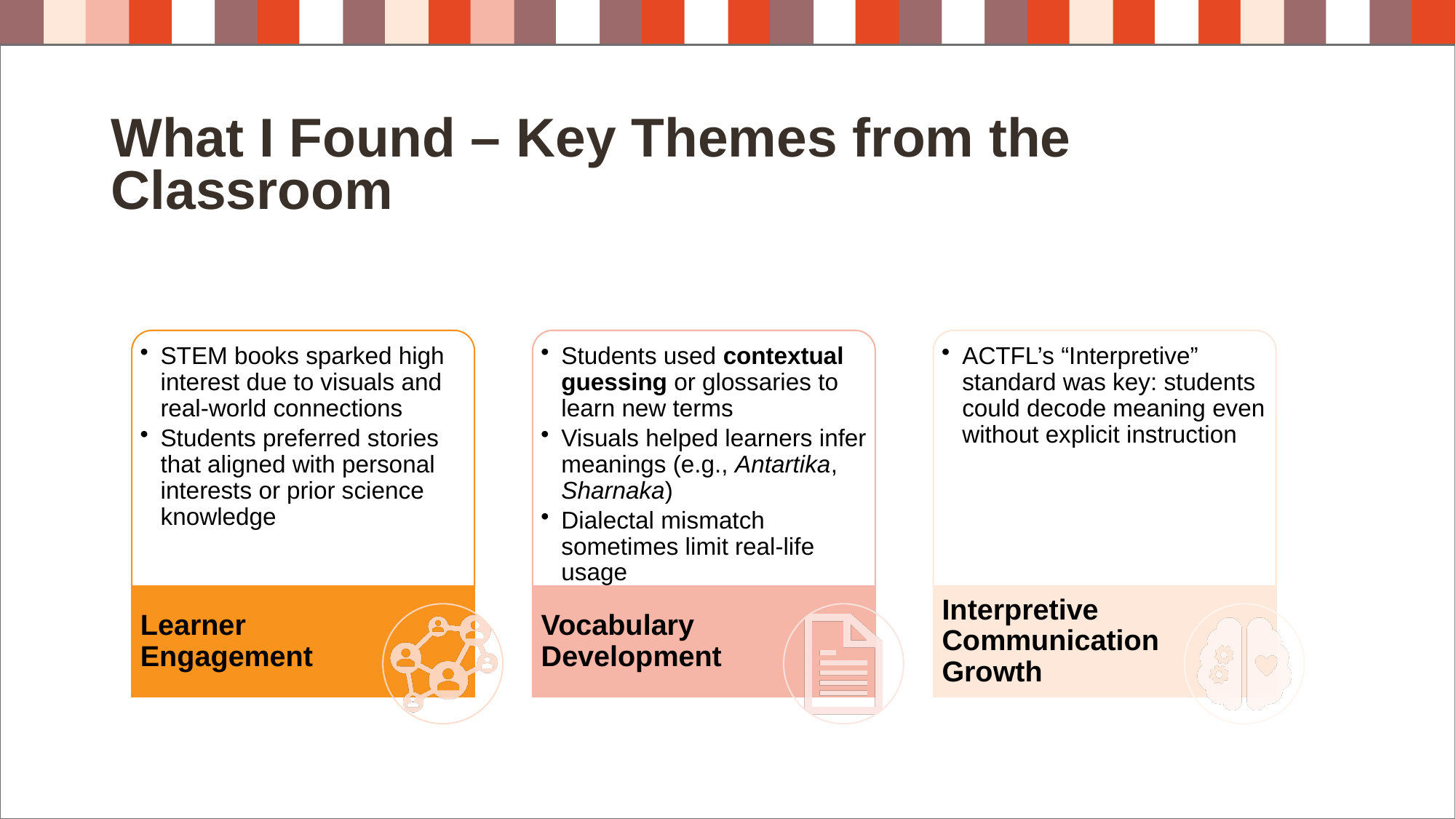

What I Found – Key Themes from the Classroom
# Strategies for growth
STEM books sparked high interest due to visuals and real-world connections
Students preferred stories that aligned with personal interests or prior science knowledge
Learner Engagement
Students used contextual guessing or glossaries to learn new terms
Visuals helped learners infer meanings (e.g., Antartika, Sharnaka)
Dialectal mismatch sometimes limit real-life usage
Vocabulary Development
ACTFL’s “Interpretive” standard was key: students could decode meaning even without explicit instruction
Interpretive Communication Growth

Navigating the future